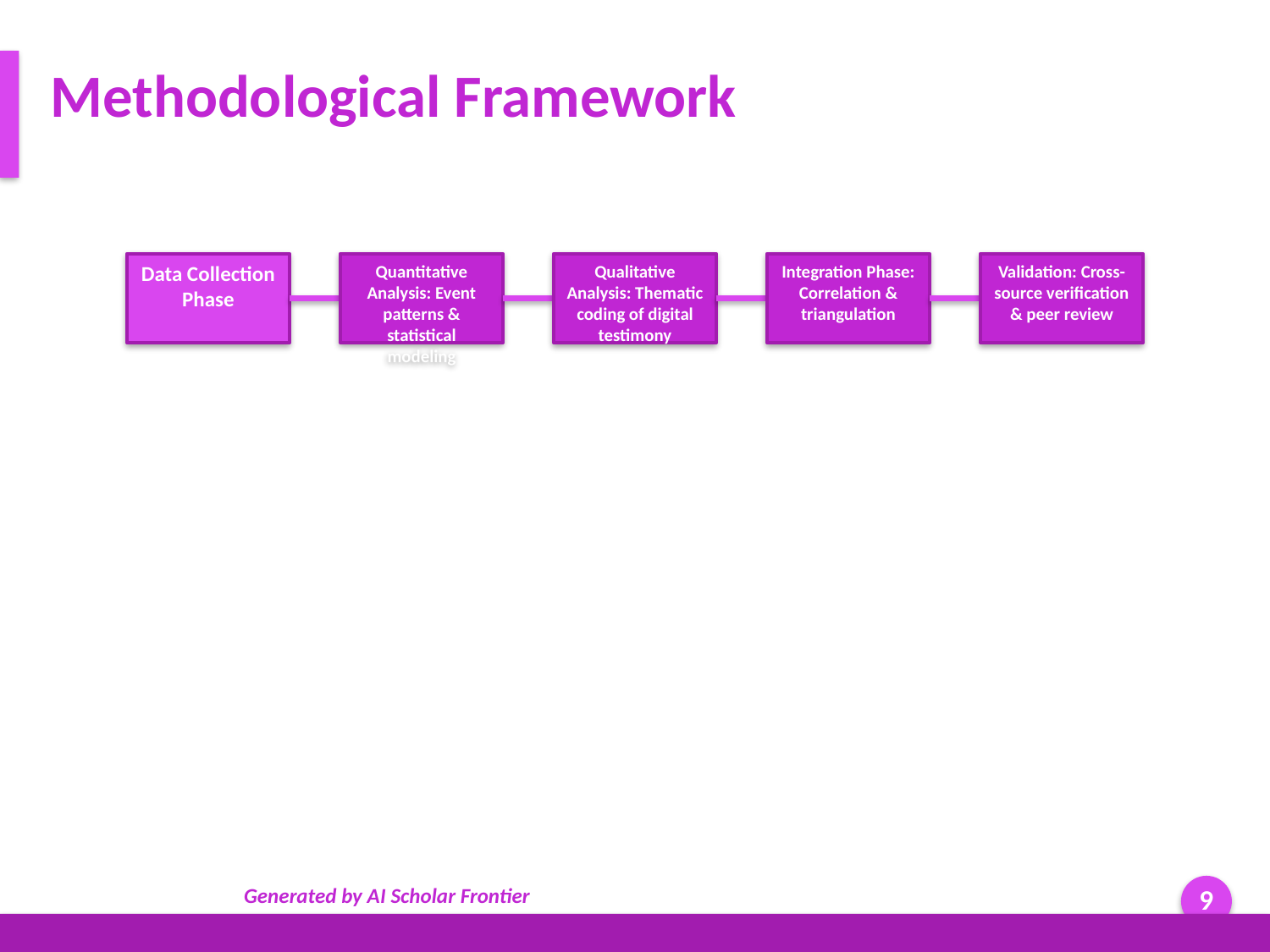

Methodological Framework
Data Collection Phase
Quantitative Analysis: Event patterns & statistical modeling
Qualitative Analysis: Thematic coding of digital testimony
Integration Phase: Correlation & triangulation
Validation: Cross-source verification & peer review
Generated by AI Scholar Frontier

9